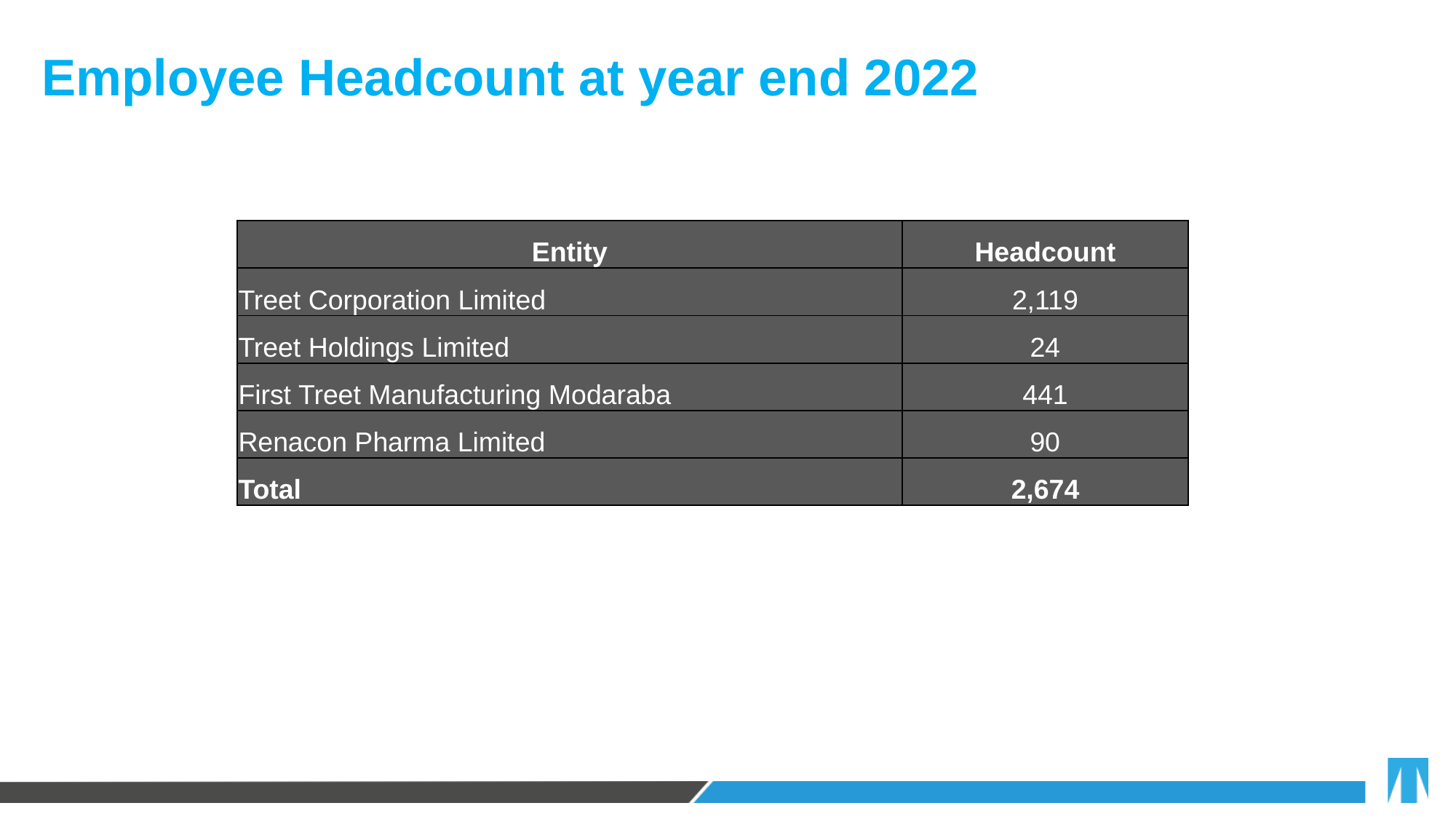

# Employee Headcount at year end 2022
| Entity | Headcount |
| --- | --- |
| Treet Corporation Limited | 2,119 |
| Treet Holdings Limited | 24 |
| First Treet Manufacturing Modaraba | 441 |
| Renacon Pharma Limited | 90 |
| Total | 2,674 |